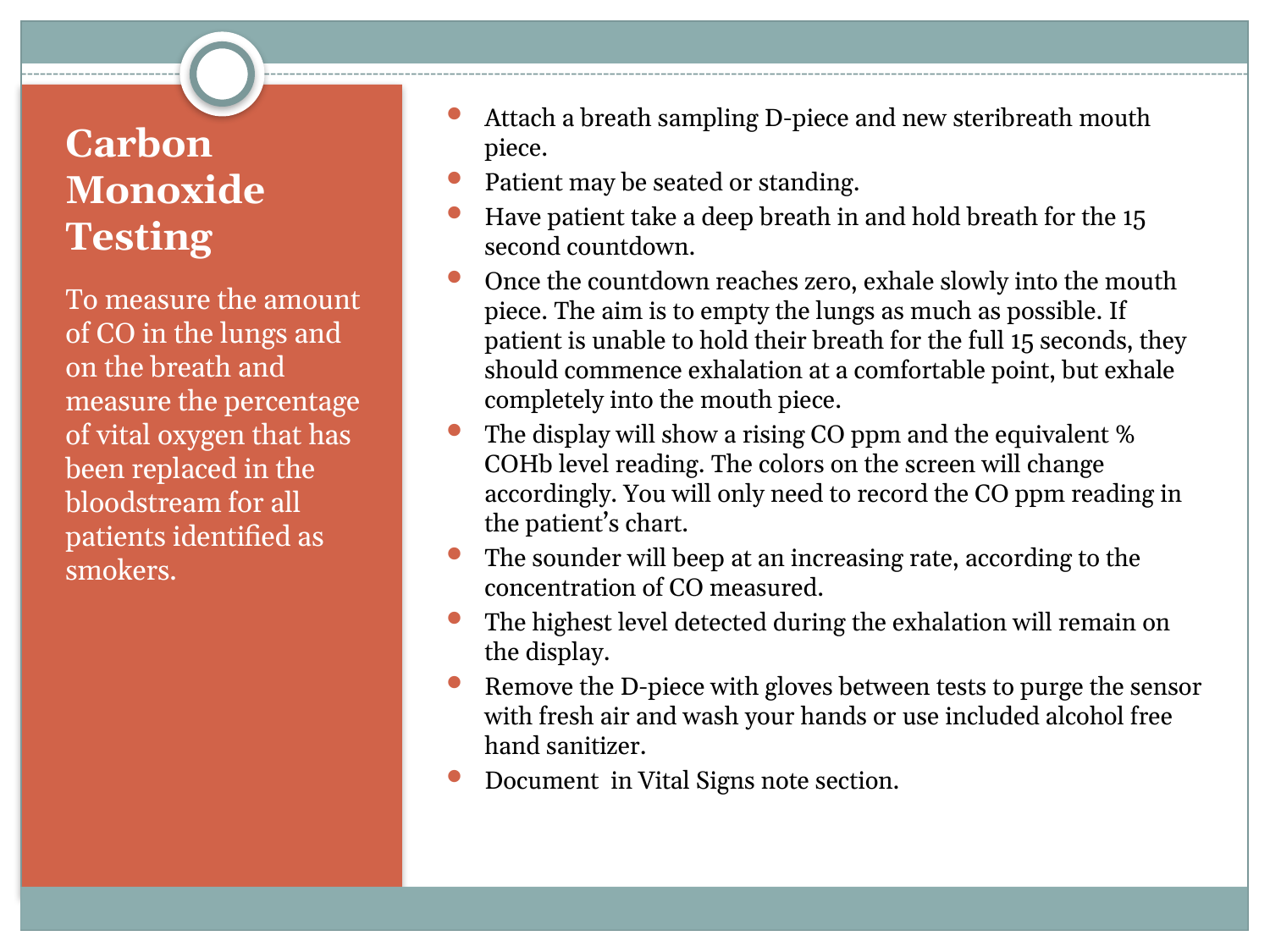

Attach a breath sampling D-piece and new steribreath mouth piece.
Patient may be seated or standing.
Have patient take a deep breath in and hold breath for the 15 second countdown.
Once the countdown reaches zero, exhale slowly into the mouth piece. The aim is to empty the lungs as much as possible. If patient is unable to hold their breath for the full 15 seconds, they should commence exhalation at a comfortable point, but exhale completely into the mouth piece.
The display will show a rising CO ppm and the equivalent % COHb level reading. The colors on the screen will change accordingly. You will only need to record the CO ppm reading in the patient’s chart.
The sounder will beep at an increasing rate, according to the concentration of CO measured.
The highest level detected during the exhalation will remain on the display.
Remove the D-piece with gloves between tests to purge the sensor with fresh air and wash your hands or use included alcohol free hand sanitizer.
Document  in Vital Signs note section.

# Carbon Monoxide Testing
To measure the amount of CO in the lungs and on the breath and measure the percentage of vital oxygen that has been replaced in the bloodstream for all patients identified as smokers.